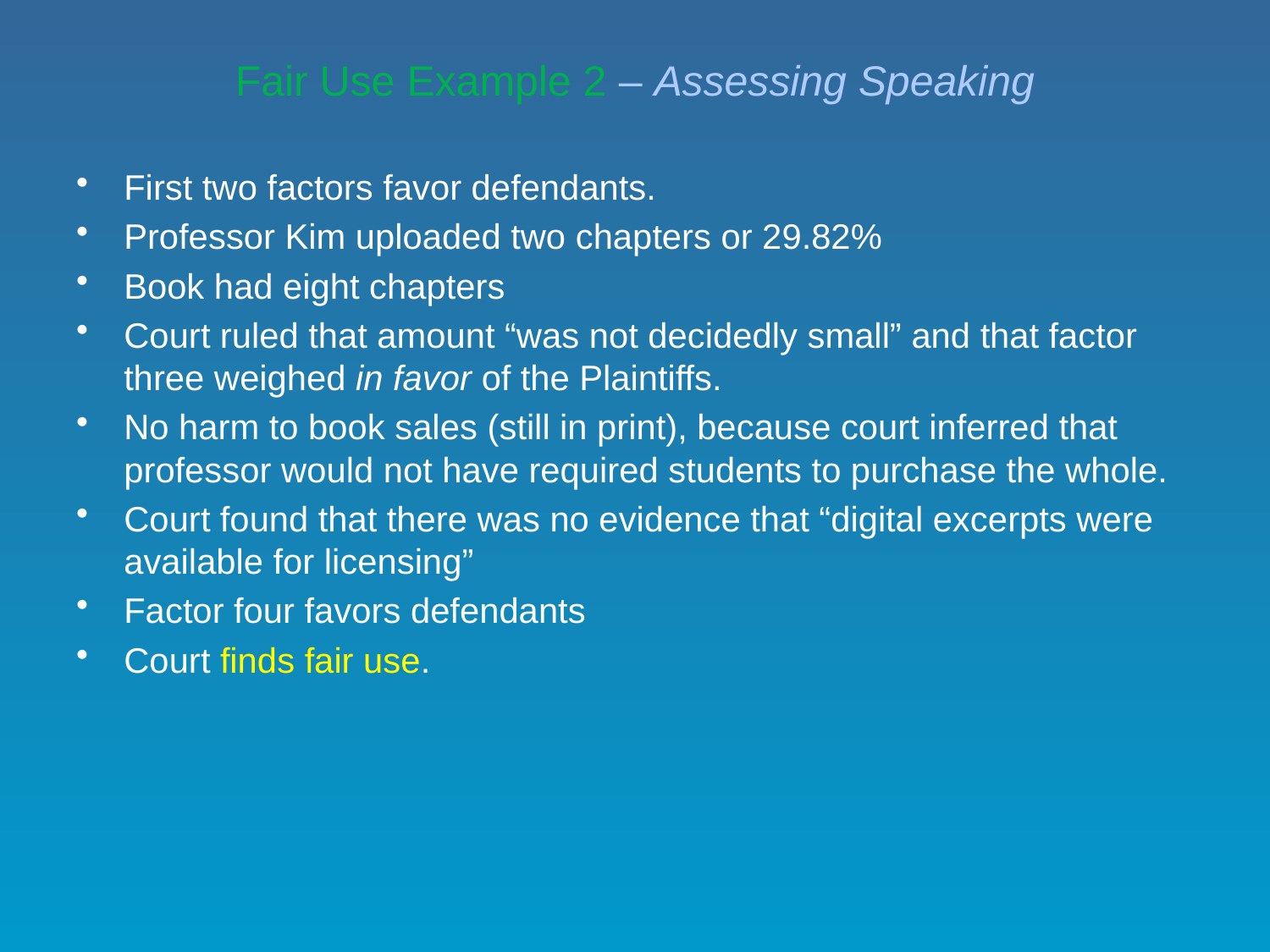

# Fair Use Example 2 – Assessing Speaking
First two factors favor defendants.
Professor Kim uploaded two chapters or 29.82%
Book had eight chapters
Court ruled that amount “was not decidedly small” and that factor three weighed in favor of the Plaintiffs.
No harm to book sales (still in print), because court inferred that professor would not have required students to purchase the whole.
Court found that there was no evidence that “digital excerpts were available for licensing”
Factor four favors defendants
Court finds fair use.